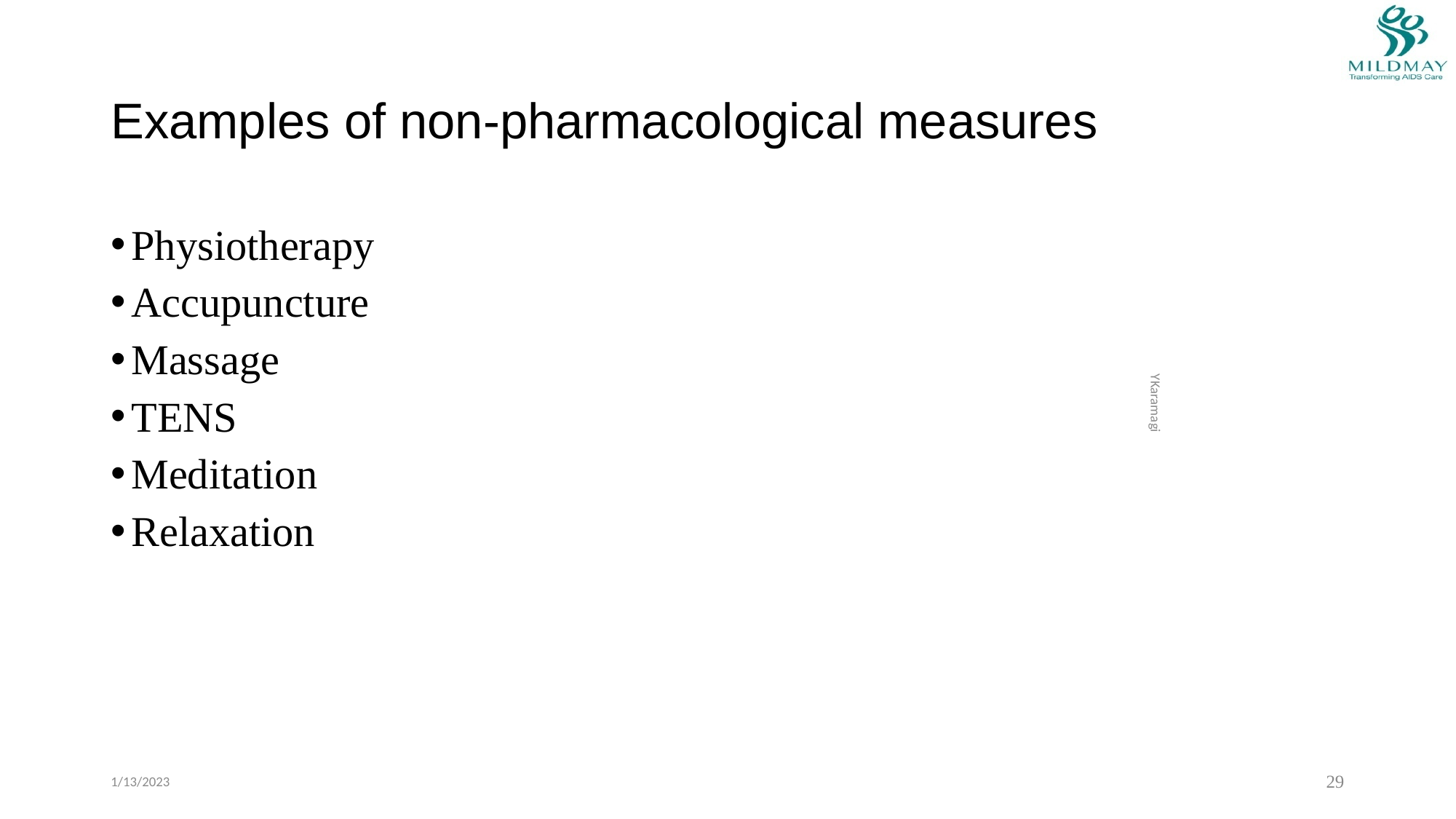

# Examples of non-pharmacological measures
Physiotherapy
Accupuncture
Massage
TENS
Meditation
Relaxation
YKaramagi
1/13/2023
29